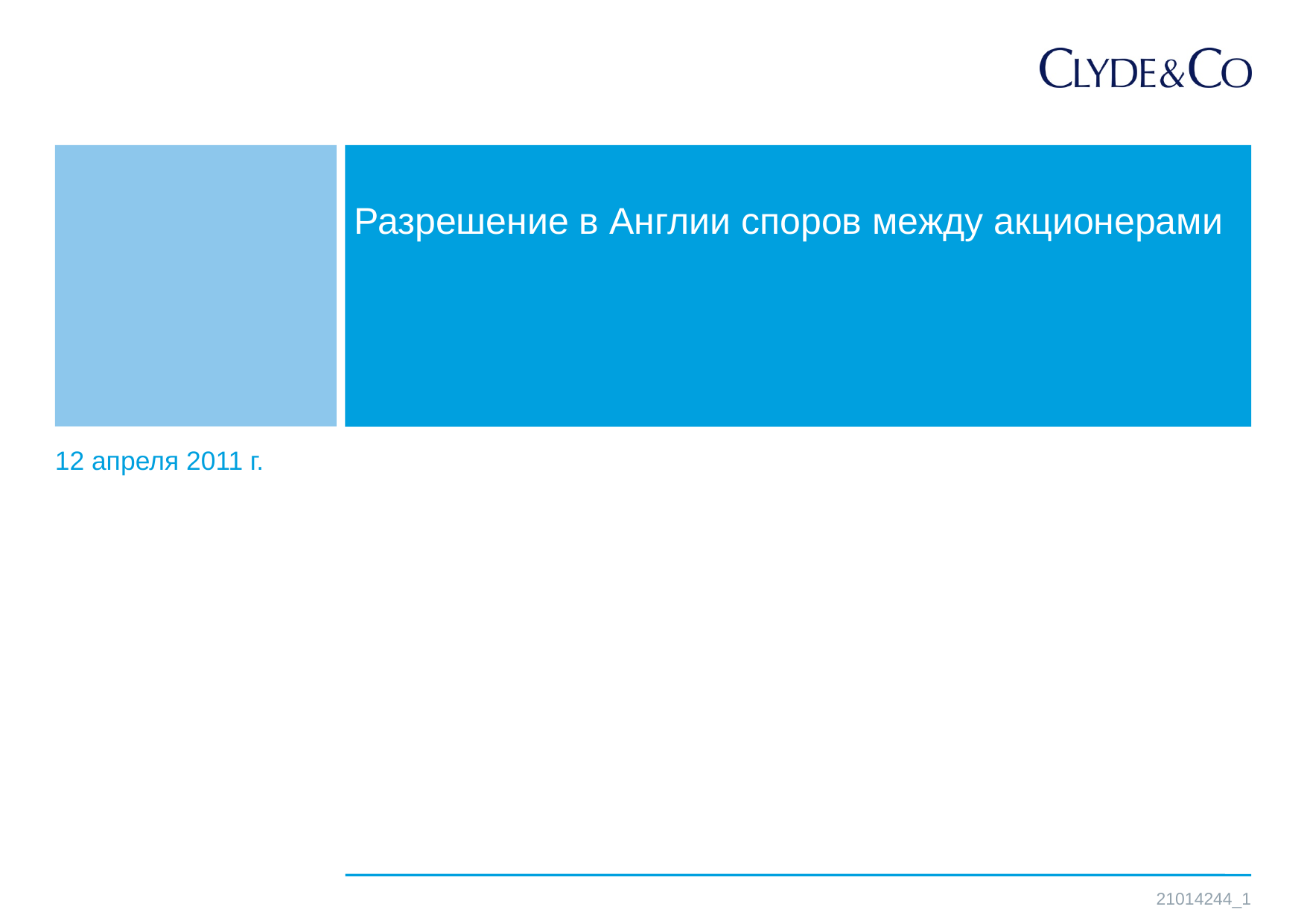

Разрешение в Aнглии споров между акционерами
12 апреля 2011 г.
21014244_1